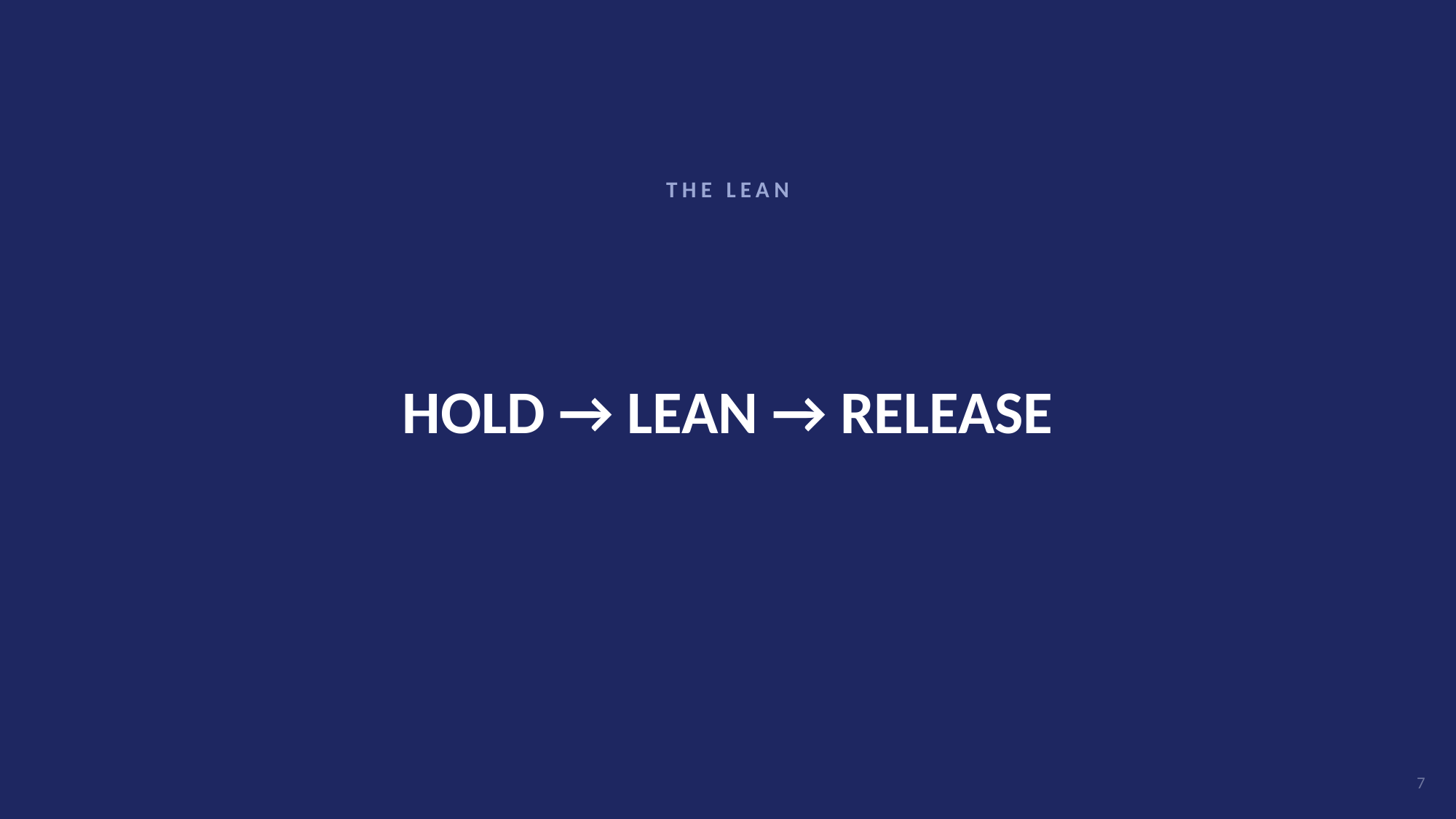

THE LEAN
# HOLD → LEAN → RELEASE
7